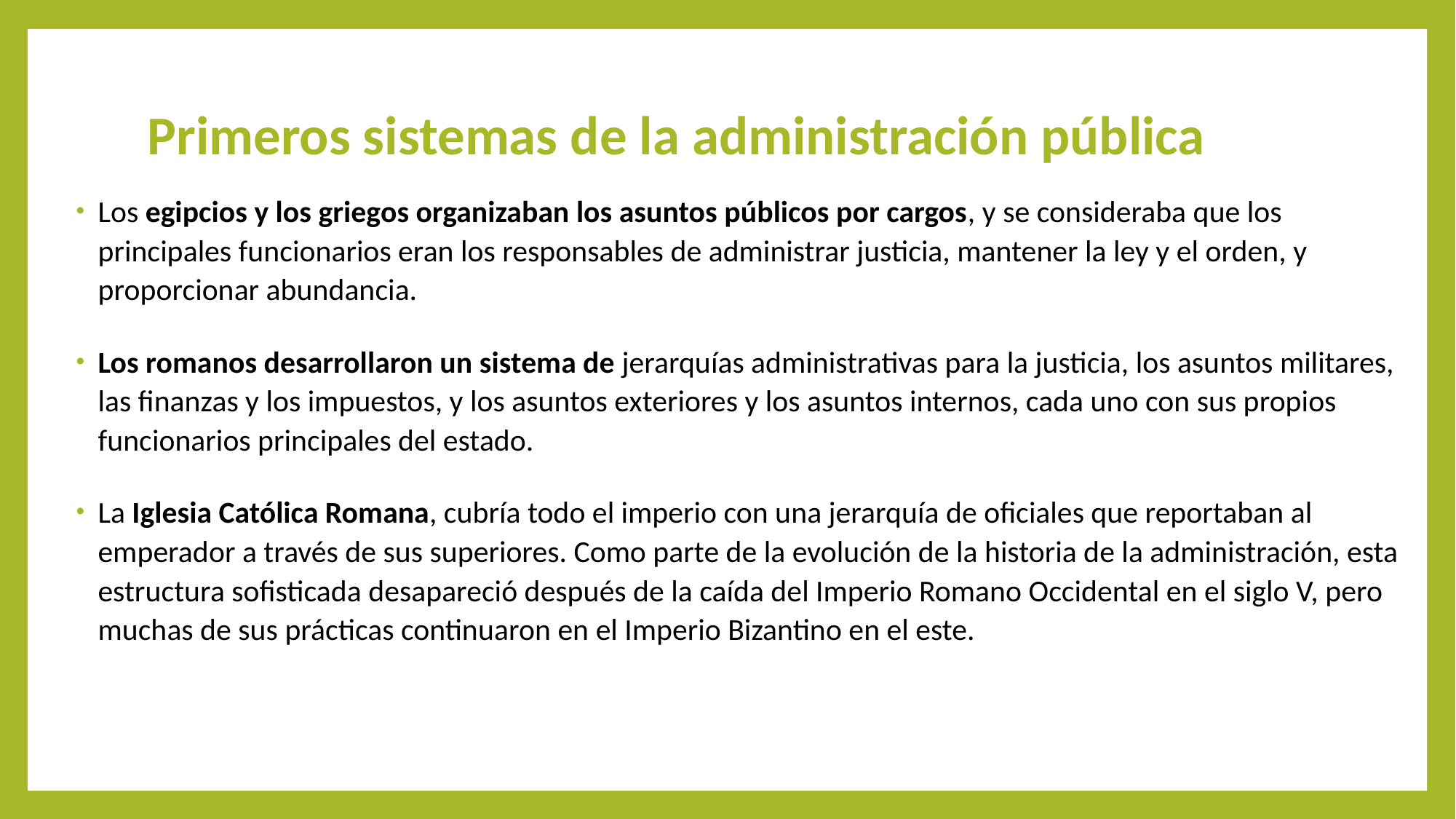

# Primeros sistemas de la administración pública
Los egipcios y los griegos organizaban los asuntos públicos por cargos, y se consideraba que los principales funcionarios eran los responsables de administrar justicia, mantener la ley y el orden, y proporcionar abundancia.
Los romanos desarrollaron un sistema de jerarquías administrativas para la justicia, los asuntos militares, las finanzas y los impuestos, y los asuntos exteriores y los asuntos internos, cada uno con sus propios funcionarios principales del estado.
La Iglesia Católica Romana, cubría todo el imperio con una jerarquía de oficiales que reportaban al emperador a través de sus superiores. Como parte de la evolución de la historia de la administración, esta estructura sofisticada desapareció después de la caída del Imperio Romano Occidental en el siglo V, pero muchas de sus prácticas continuaron en el Imperio Bizantino en el este.